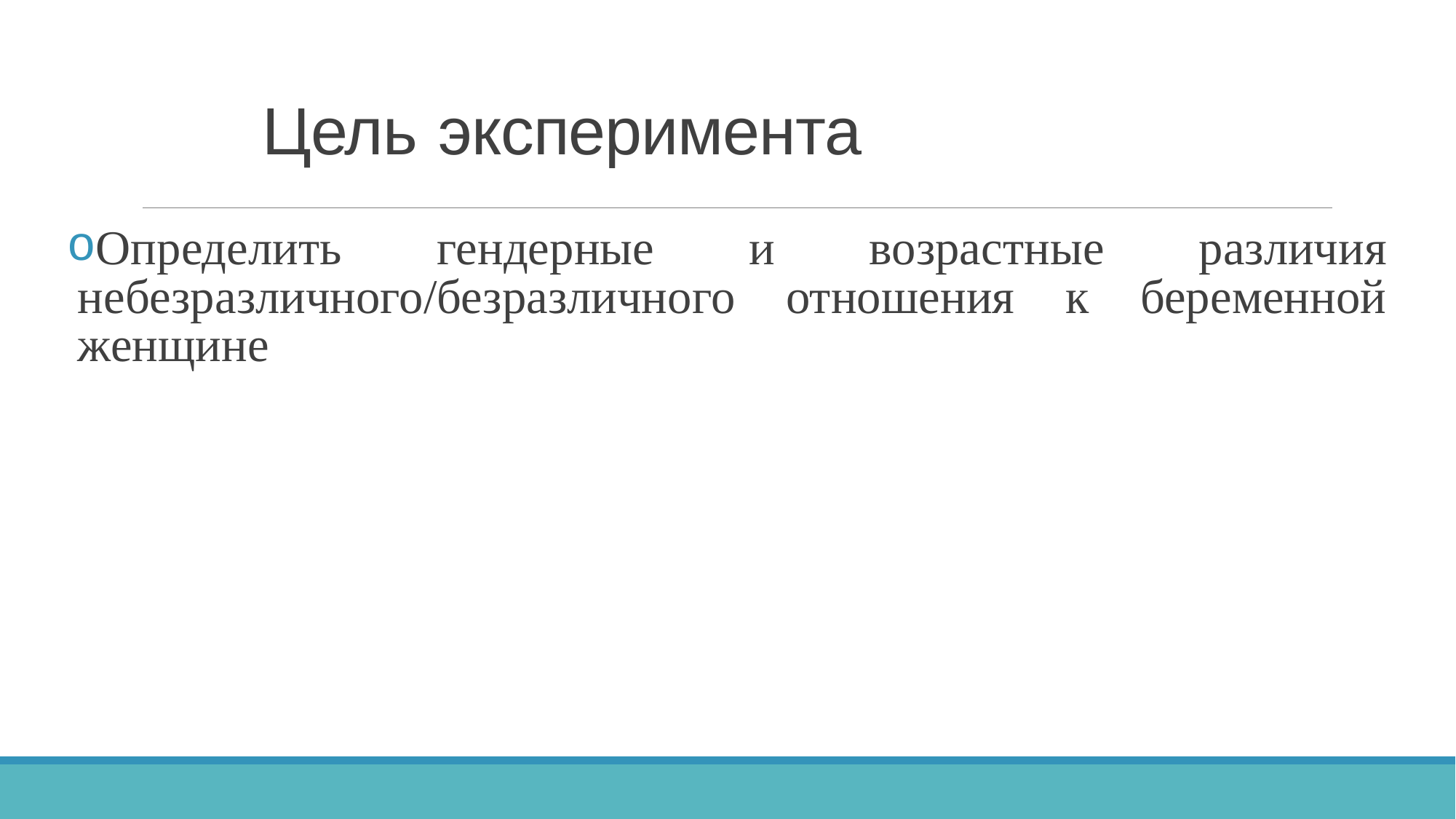

# Цель эксперимента
Определить гендерные и возрастные различия небезразличного/безразличного отношения к беременной женщине